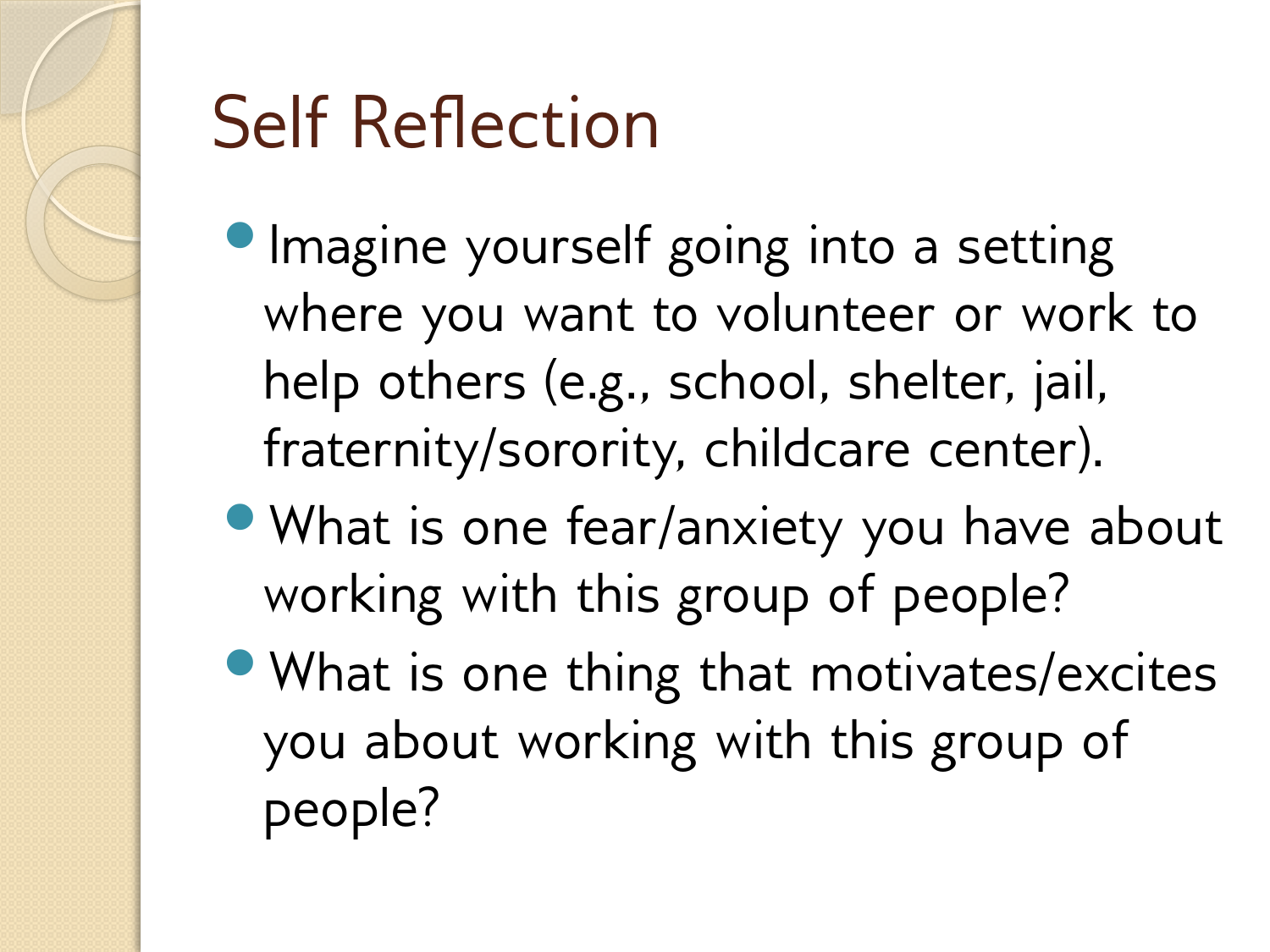

# Self Reflection
Imagine yourself going into a setting where you want to volunteer or work to help others (e.g., school, shelter, jail, fraternity/sorority, childcare center).
What is one fear/anxiety you have about working with this group of people?
What is one thing that motivates/excites you about working with this group of people?